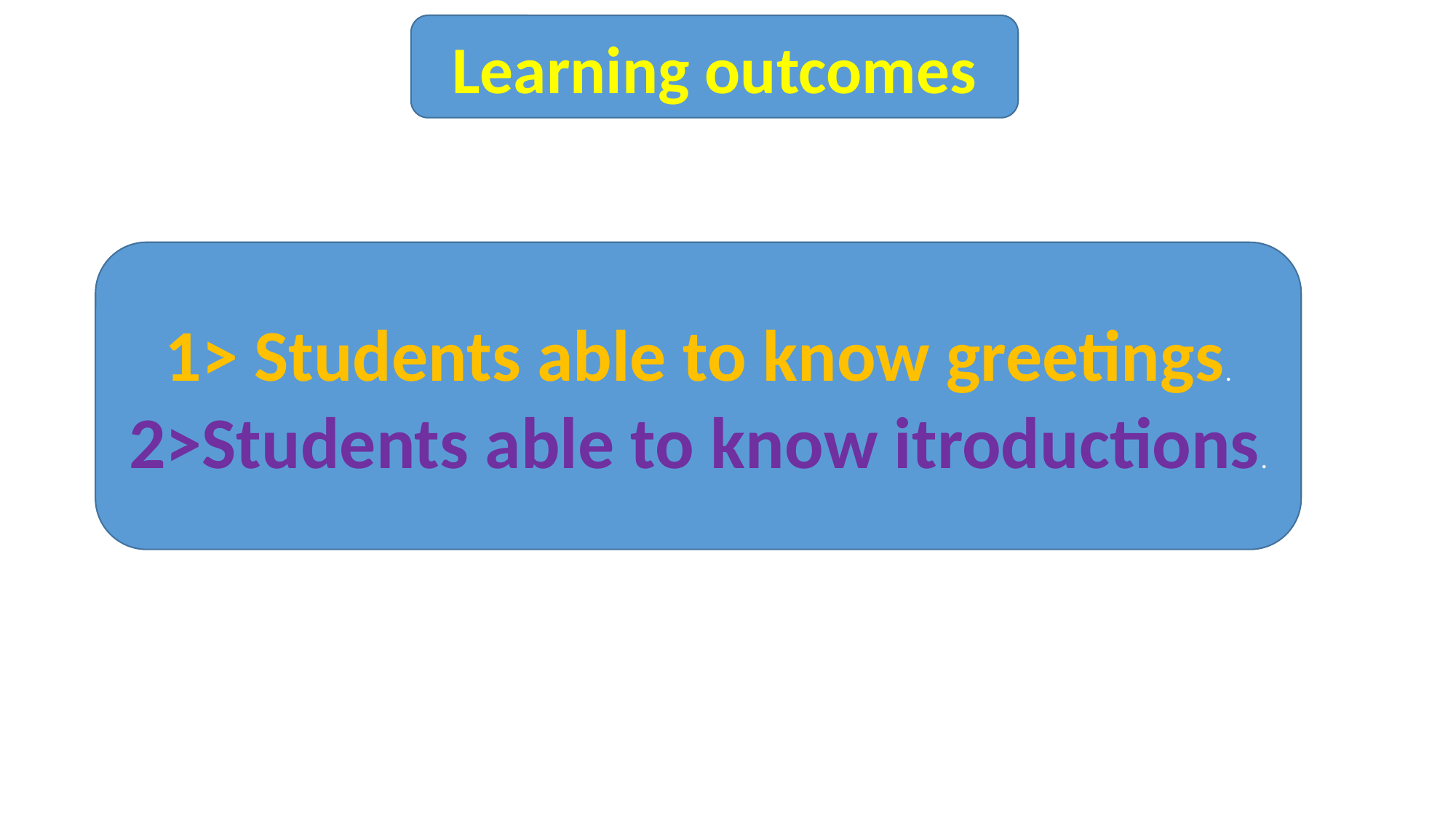

Learning outcomes
1> Students able to know greetings.
2>Students able to know itroductions.